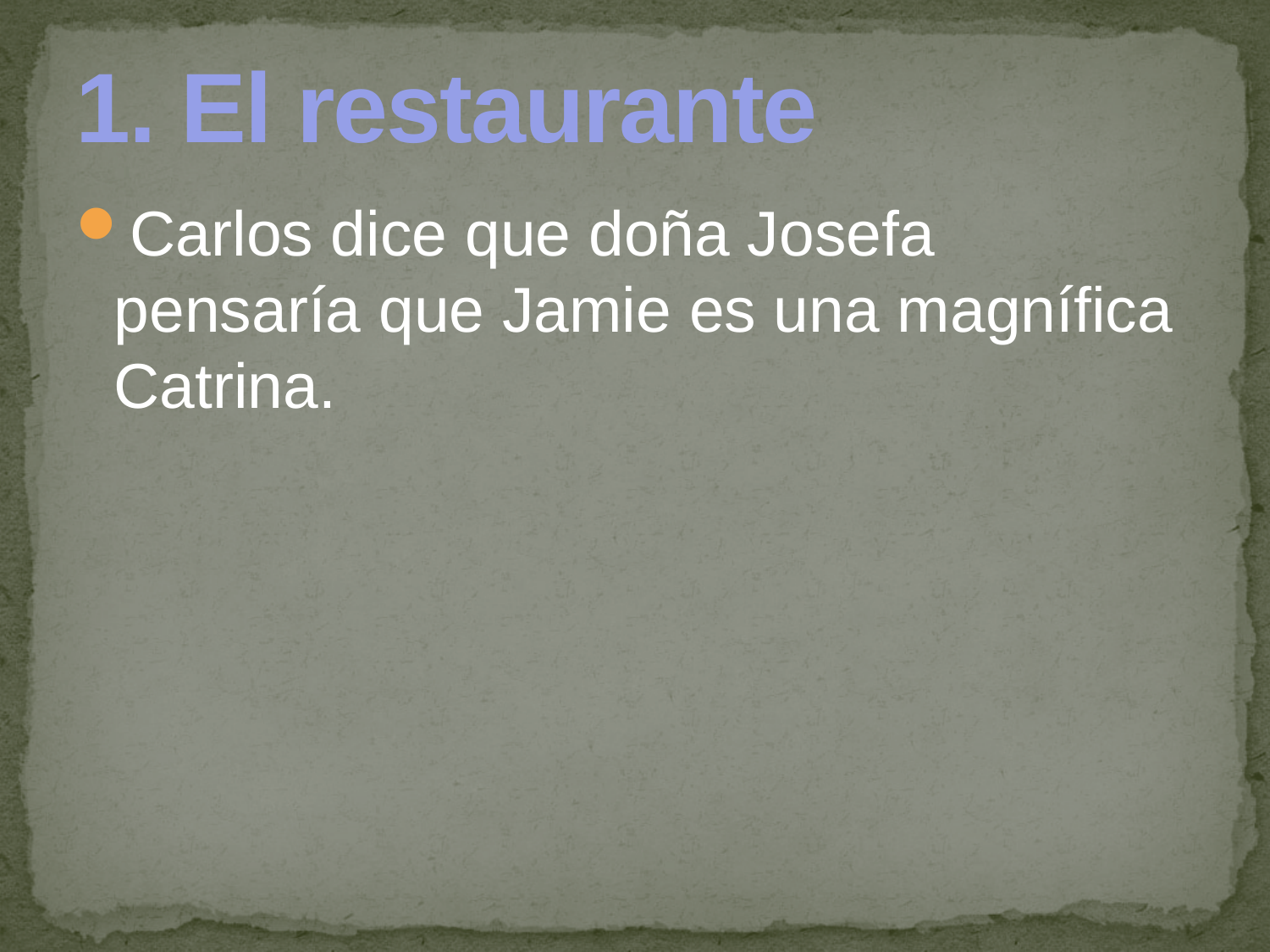

# 1. El restaurante
Carlos dice que doña Josefa pensaría que Jamie es una magnífica Catrina.